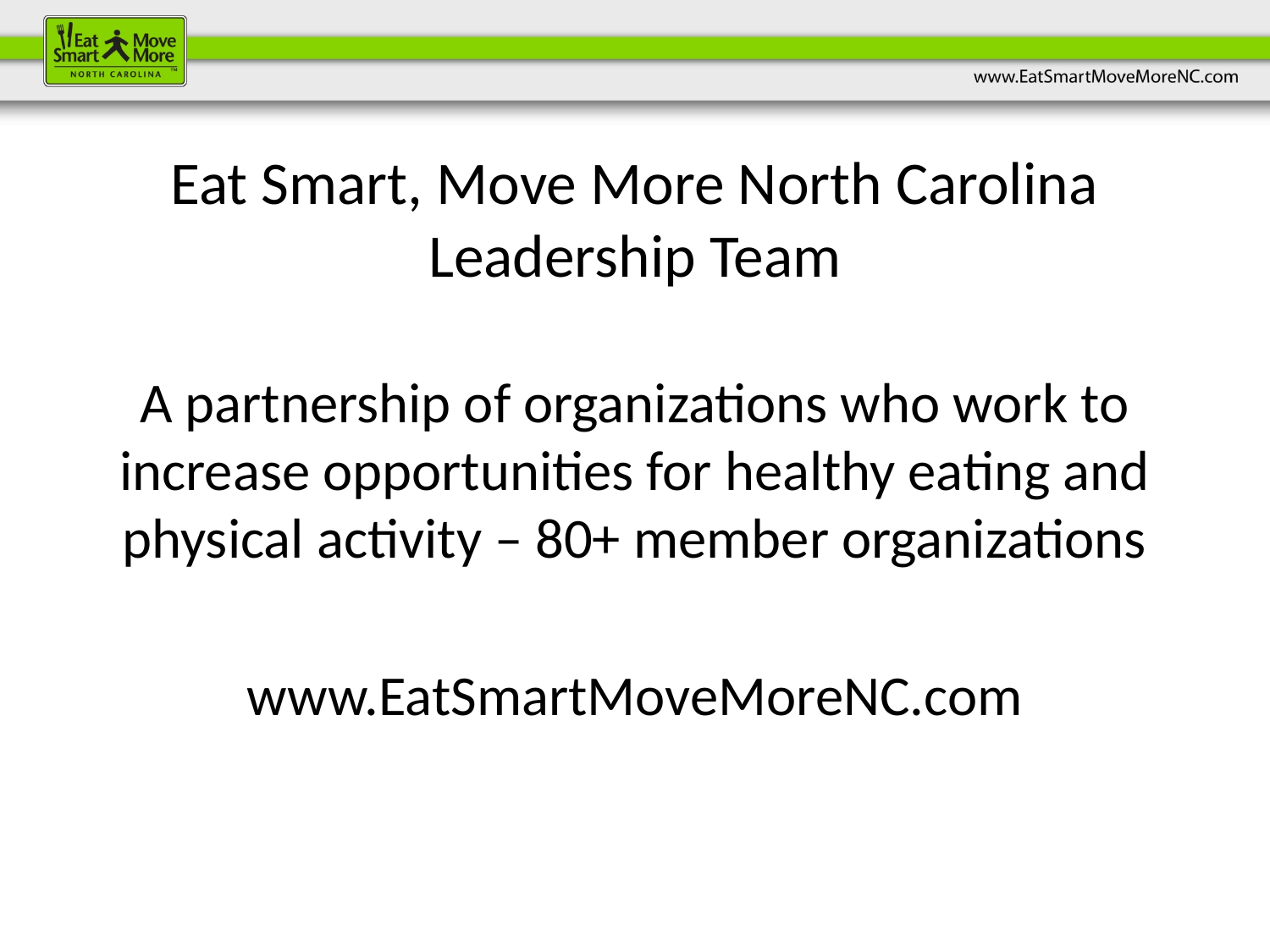

# Eat Smart, Move More North Carolina Leadership Team
A partnership of organizations who work to increase opportunities for healthy eating and physical activity – 80+ member organizations

www.EatSmartMoveMoreNC.com